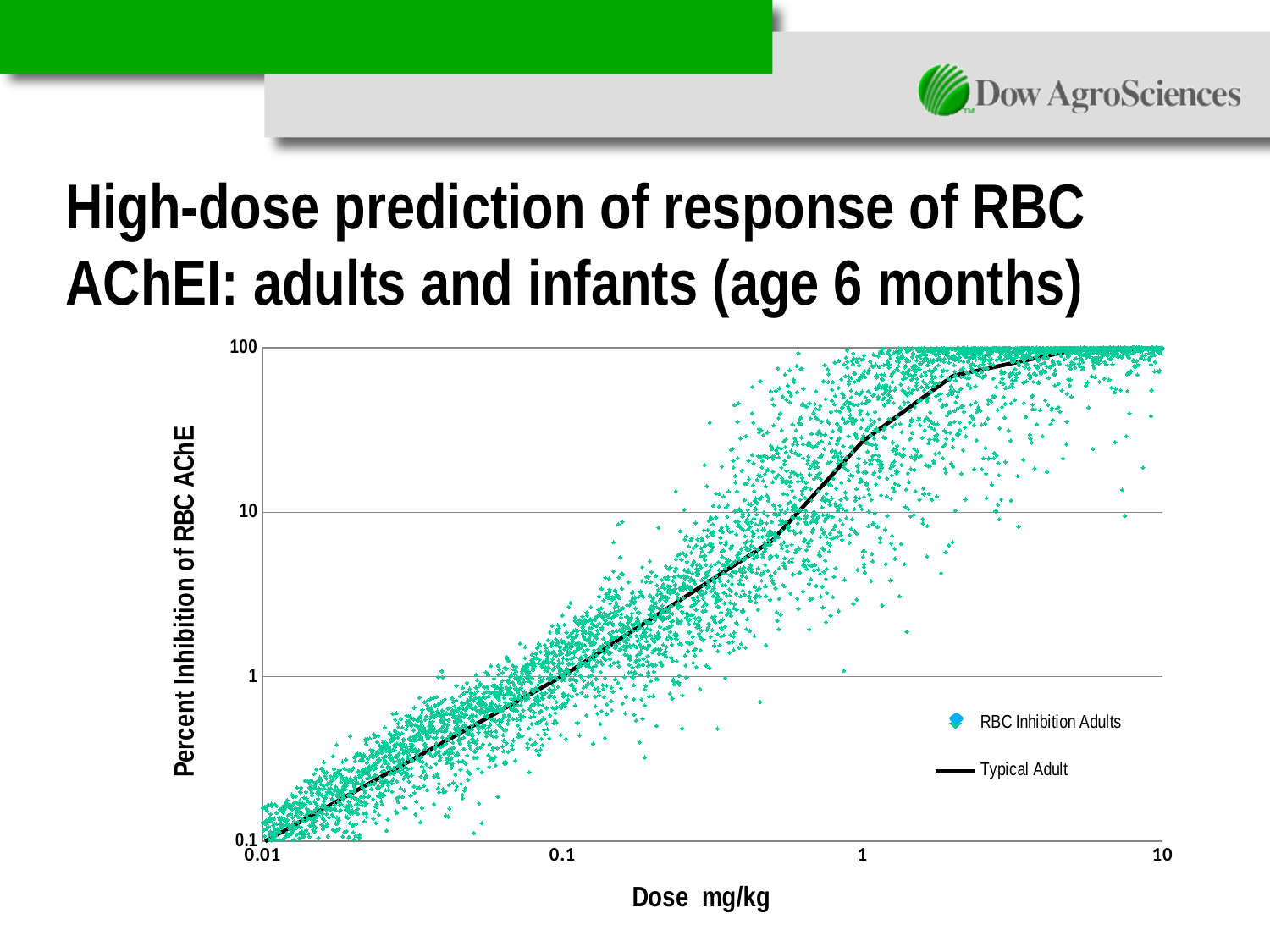

# High-dose prediction of response of RBC AChEI: adults and infants (age 6 months)

### Chart

| Category | RBC Inhibition Adults |  |
|---|---|---|